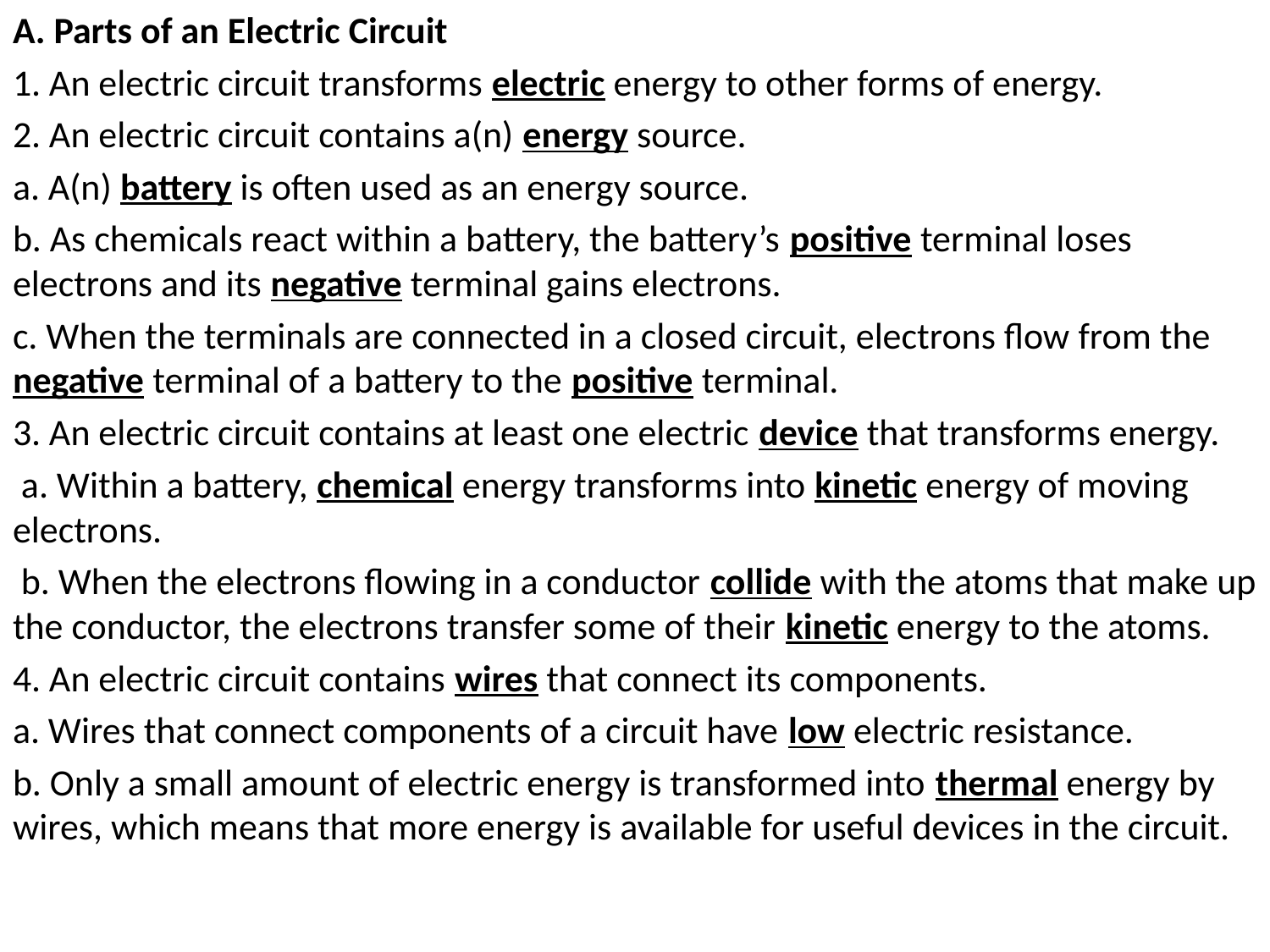

A. Parts of an Electric Circuit
1. An electric circuit transforms electric energy to other forms of energy.
2. An electric circuit contains a(n) energy source.
a. A(n) battery is often used as an energy source.
b. As chemicals react within a battery, the battery’s positive terminal loses electrons and its negative terminal gains electrons.
c. When the terminals are connected in a closed circuit, electrons flow from the negative terminal of a battery to the positive terminal.
3. An electric circuit contains at least one electric device that transforms energy.
 a. Within a battery, chemical energy transforms into kinetic energy of moving electrons.
 b. When the electrons flowing in a conductor collide with the atoms that make up the conductor, the electrons transfer some of their kinetic energy to the atoms.
4. An electric circuit contains wires that connect its components.
a. Wires that connect components of a circuit have low electric resistance.
b. Only a small amount of electric energy is transformed into thermal energy by wires, which means that more energy is available for useful devices in the circuit.